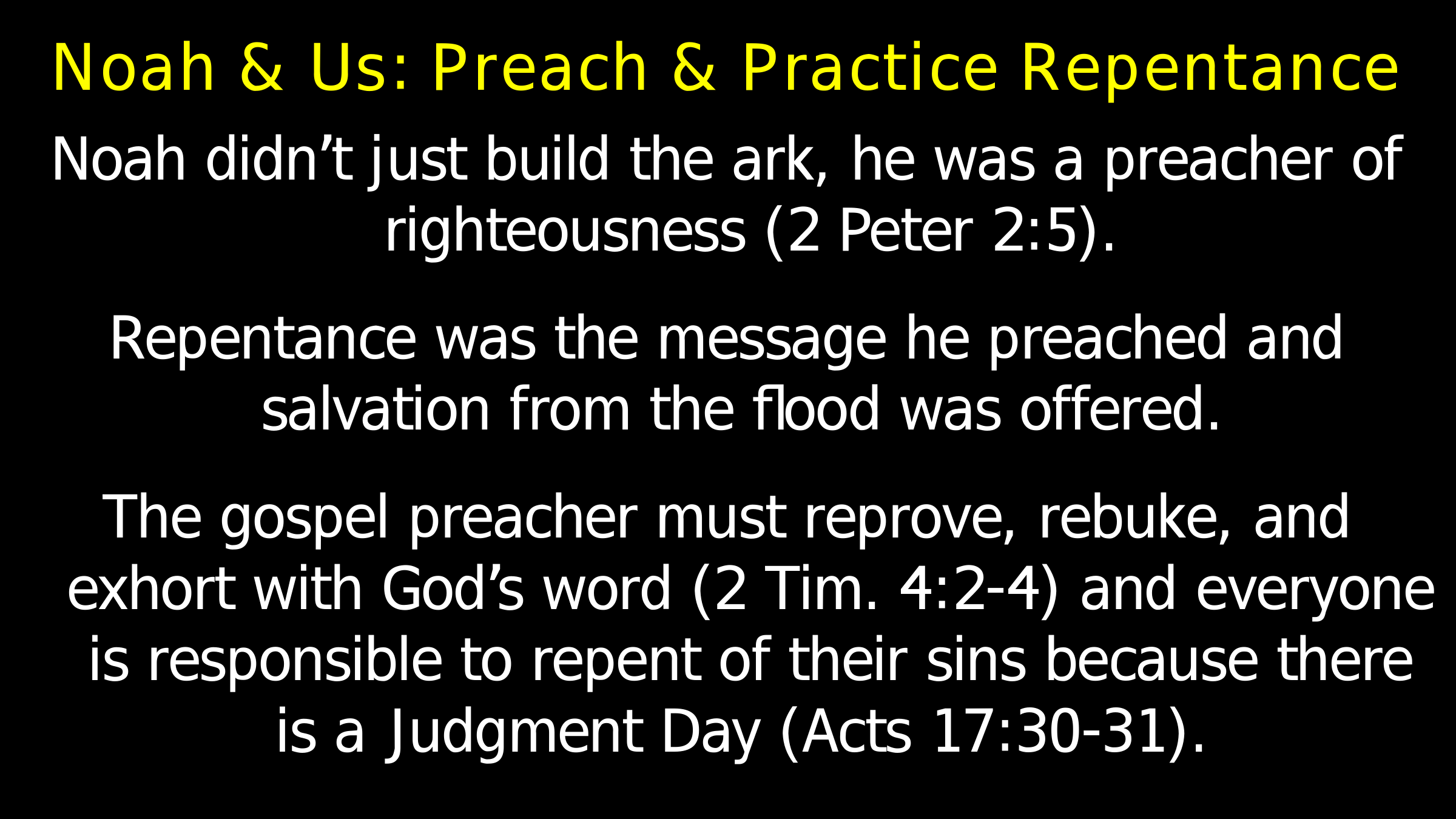

# Noah & Us: Preach & Practice Repentance
Noah didn’t just build the ark, he was a preacher of righteousness (2 Peter 2:5).

Repentance was the message he preached and salvation from the flood was offered.

The gospel preacher must reprove, rebuke, and exhort with God’s word (2 Tim. 4:2-4) and everyone is responsible to repent of their sins because there is a Judgment Day (Acts 17:30-31).